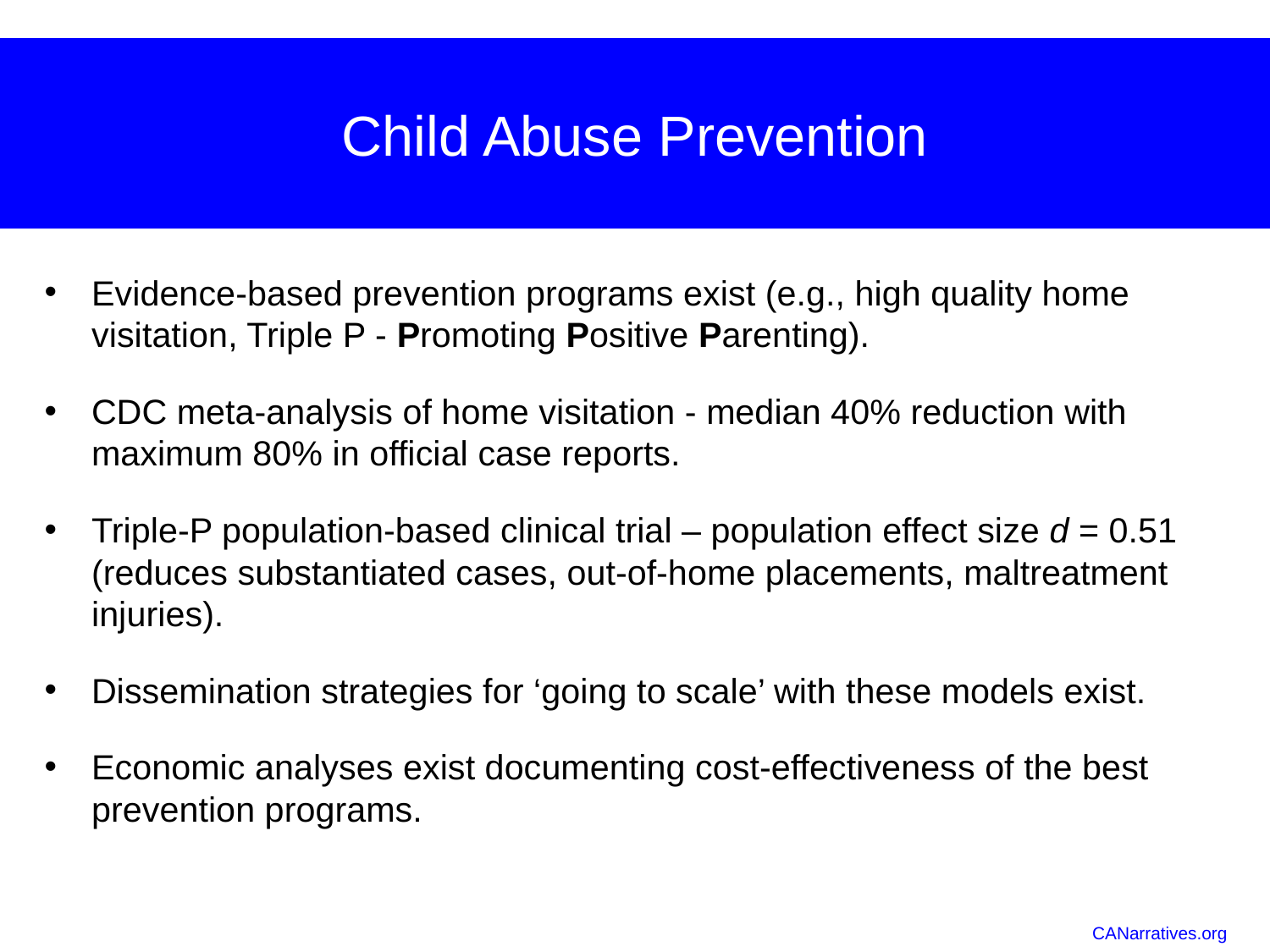

Child Abuse Prevention
Evidence-based prevention programs exist (e.g., high quality home visitation, Triple P - Promoting Positive Parenting).
CDC meta-analysis of home visitation - median 40% reduction with maximum 80% in official case reports.
Triple-P population-based clinical trial – population effect size d = 0.51 (reduces substantiated cases, out-of-home placements, maltreatment injuries).
Dissemination strategies for ‘going to scale’ with these models exist.
Economic analyses exist documenting cost-effectiveness of the best prevention programs.
CANarratives.org